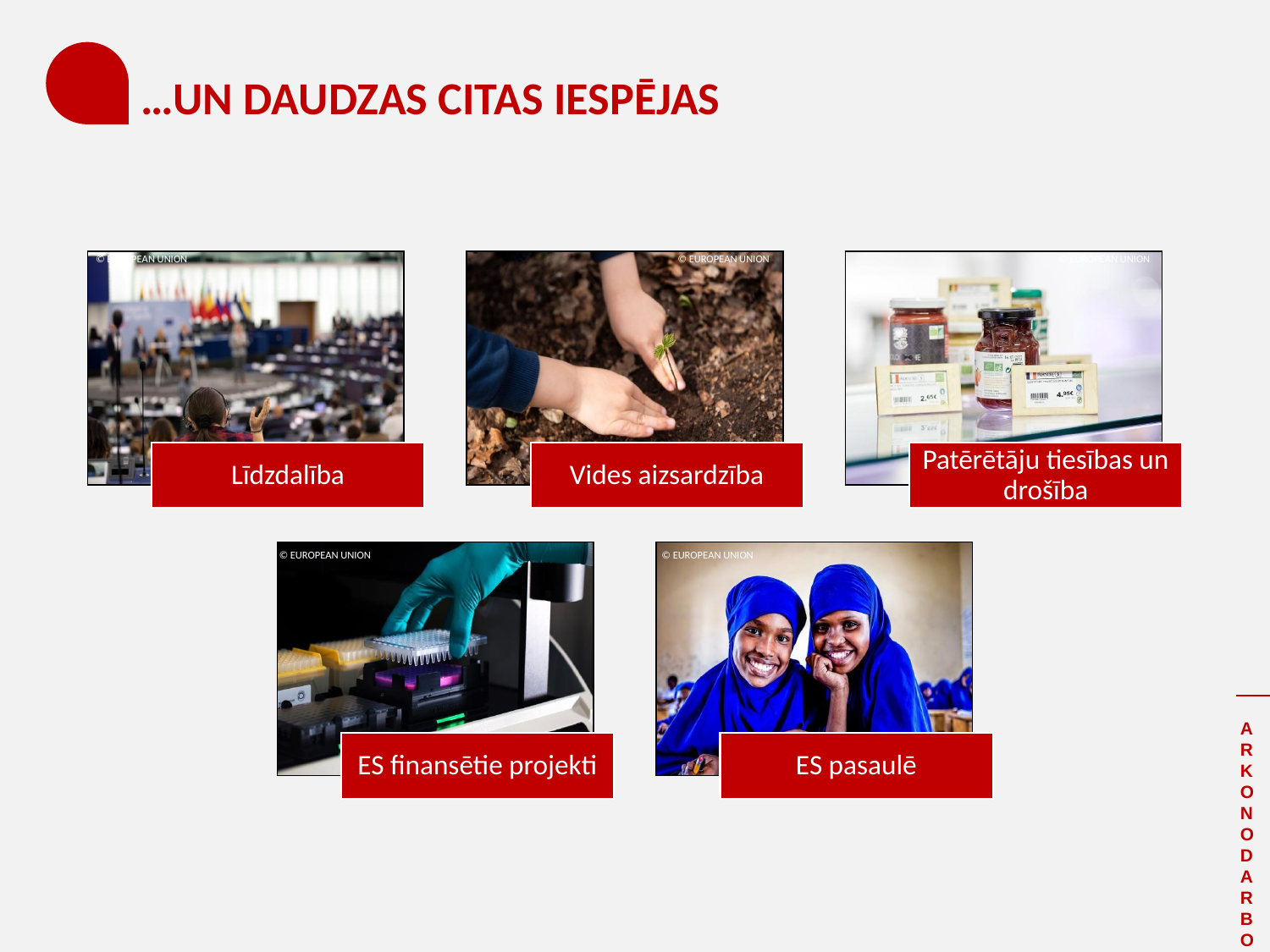

# …UN DAUDZAS CITAS IESPĒJAS

© EUROPEAN UNION
© EUROPEAN UNION
© EUROPEAN UNION

Līdzdalība
Vides aizsardzība
Patērētāju tiesības un drošība

ES finansētie projekti
ES pasaulē
© EUROPEAN UNION
© EUROPEAN UNION
AR KO NODARBOJAS ES?